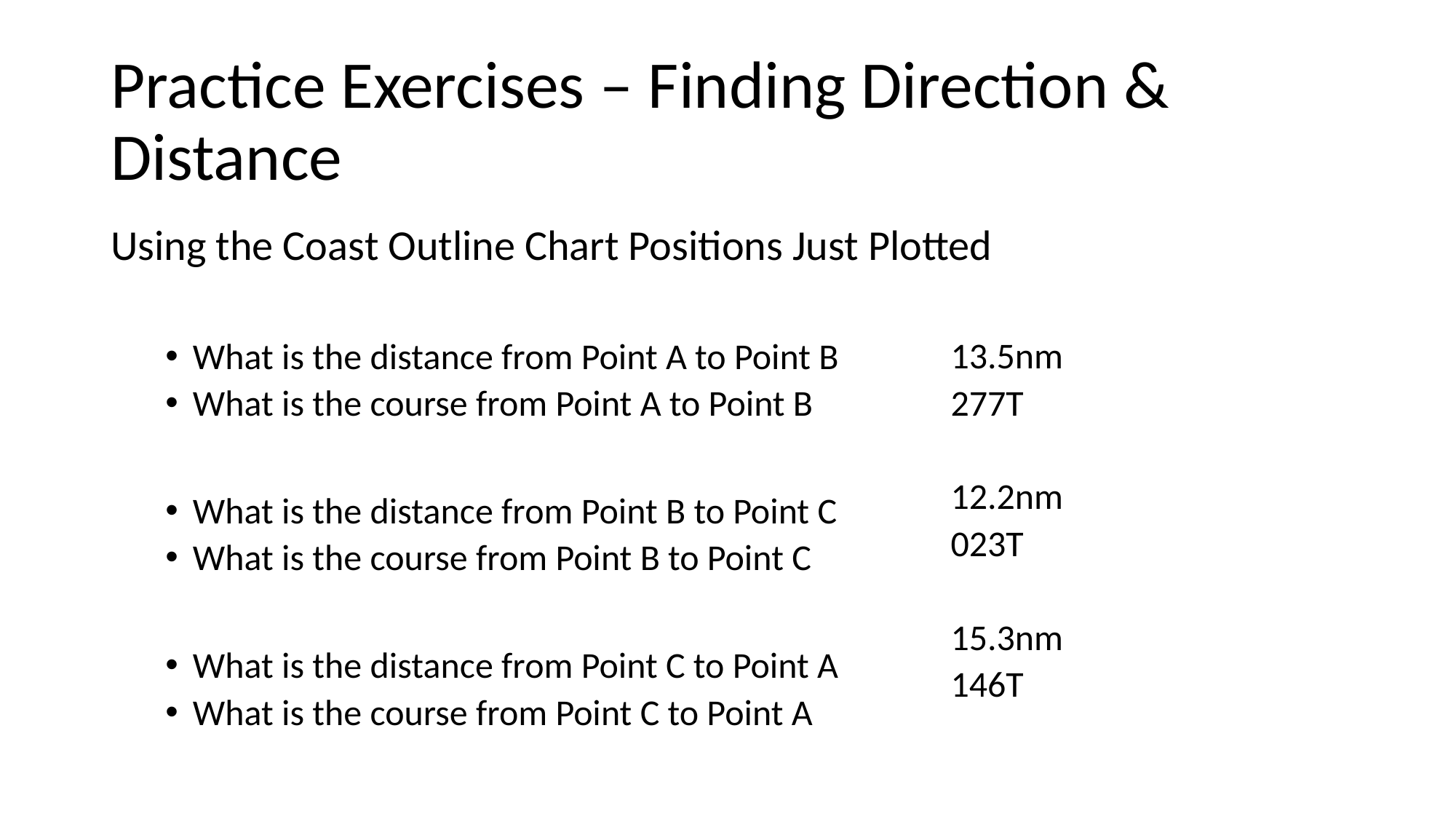

# Practice Exercises – Finding Direction & Distance
Using the Coast Outline Chart Positions Just Plotted

What is the distance from Point A to Point B
What is the course from Point A to Point B

What is the distance from Point B to Point C
What is the course from Point B to Point C

What is the distance from Point C to Point A
What is the course from Point C to Point A
13.5nm
277T

12.2nm
023T

15.3nm
146T